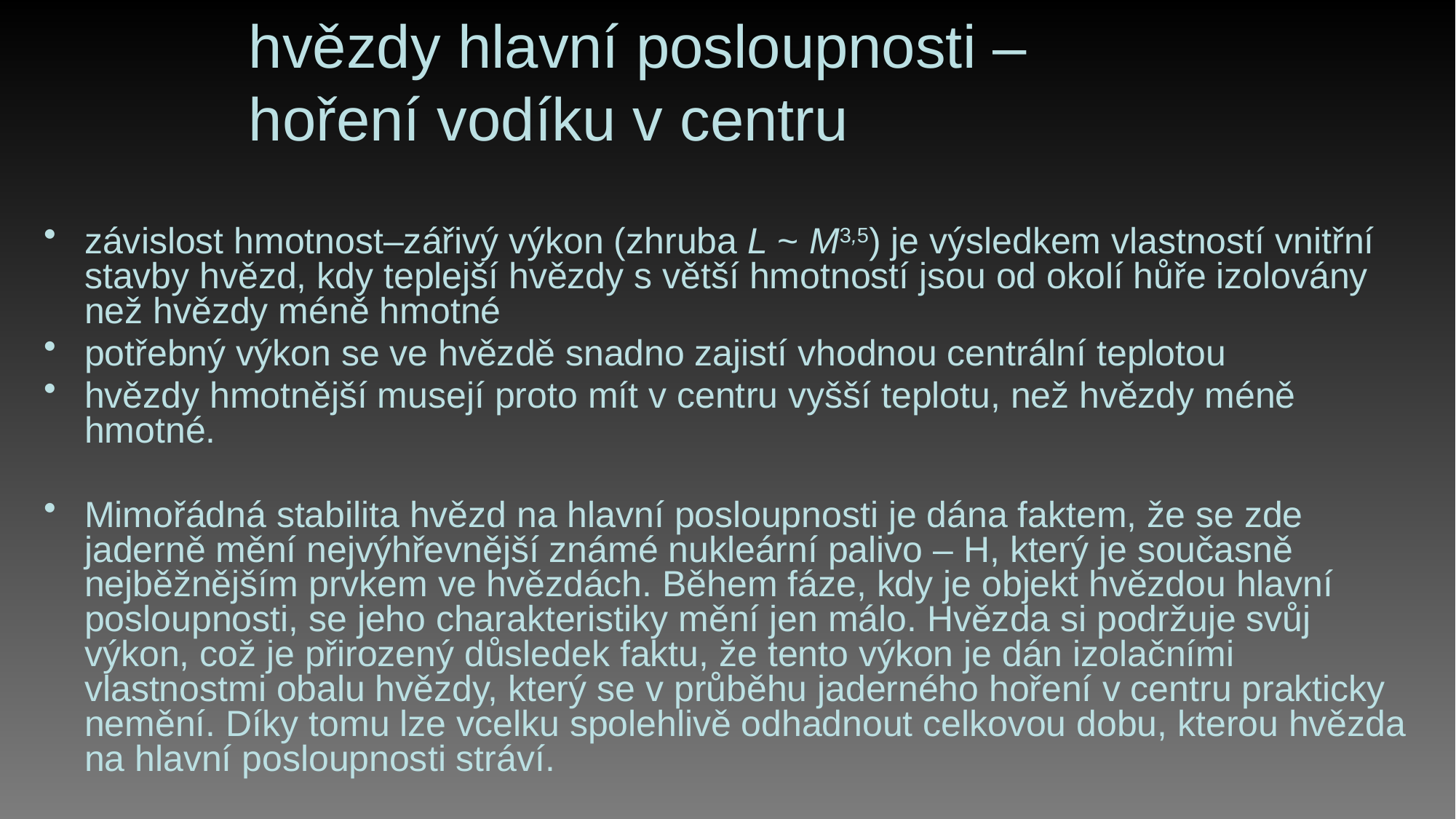

# hvězdy hlavní posloupnosti – hoření vodíku v centru
závislost hmotnost–zářivý výkon (zhruba L ~ M3,5) je výsledkem vlastností vnitřní stavby hvězd, kdy teplejší hvězdy s větší hmotností jsou od okolí hůře izolovány než hvězdy méně hmotné
potřebný výkon se ve hvězdě snadno zajistí vhodnou centrální teplotou
hvězdy hmotnější musejí proto mít v centru vyšší teplotu, než hvězdy méně hmotné.

Mimořádná stabilita hvězd na hlavní posloupnosti je dána faktem, že se zde jaderně mění nejvýhřevnější známé nukleární palivo – H, který je současně nejběžnějším prvkem ve hvězdách. Během fáze, kdy je objekt hvězdou hlavní posloupnosti, se jeho charakteristiky mění jen málo. Hvězda si podržuje svůj výkon, což je přirozený důsledek faktu, že tento výkon je dán izolačními vlastnostmi obalu hvězdy, který se v průběhu jaderného hoření v centru prakticky nemění. Díky tomu lze vcelku spolehlivě odhadnout celkovou dobu, kterou hvězda na hlavní posloupnosti stráví.